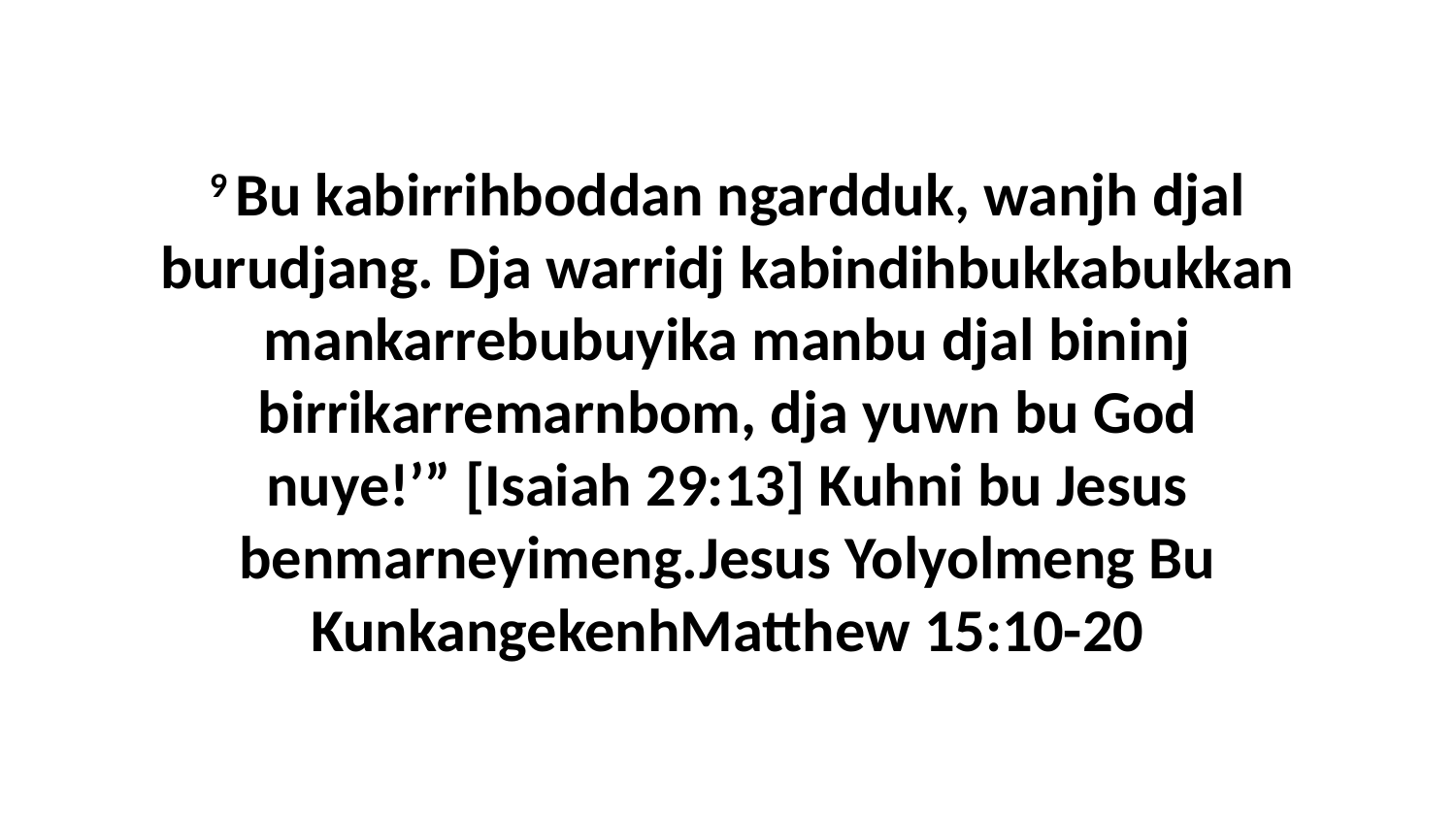

9 Bu kabirrihboddan ngardduk, wanjh djal burudjang. Dja warridj kabindihbukkabukkan mankarrebubuyika manbu djal bininj birrikarremarnbom, dja yuwn bu God nuye!’” [Isaiah 29:13] Kuhni bu Jesus benmarneyimeng.Jesus Yolyolmeng Bu KunkangekenhMatthew 15:10-20